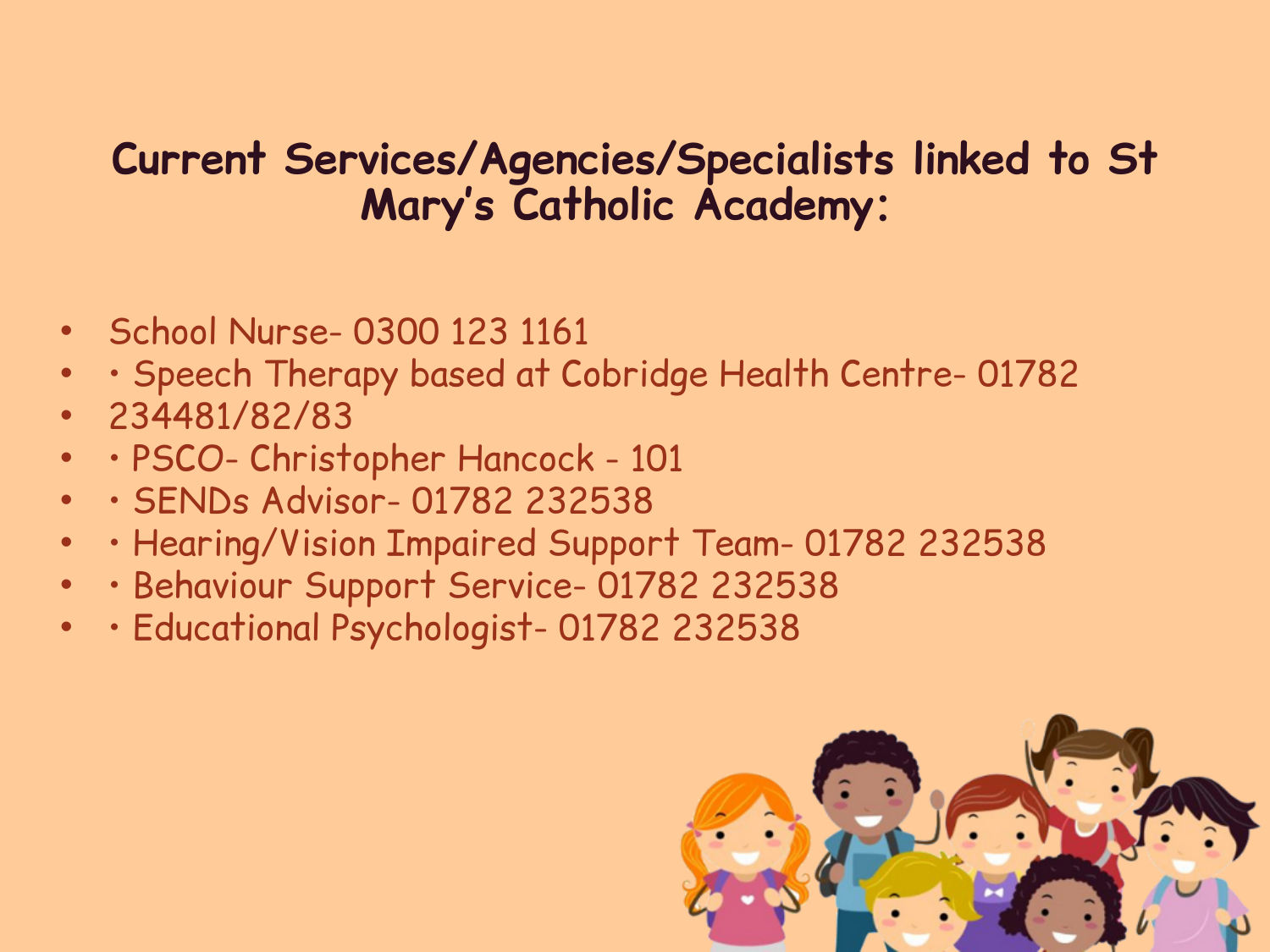

# Current Services/Agencies/Specialists linked to St Mary’s Catholic Academy:

School Nurse- 0300 123 1161
• Speech Therapy based at Cobridge Health Centre- 01782
234481/82/83
• PSCO- Christopher Hancock - 101
• SENDs Advisor- 01782 232538
• Hearing/Vision Impaired Support Team- 01782 232538
• Behaviour Support Service- 01782 232538
• Educational Psychologist- 01782 232538